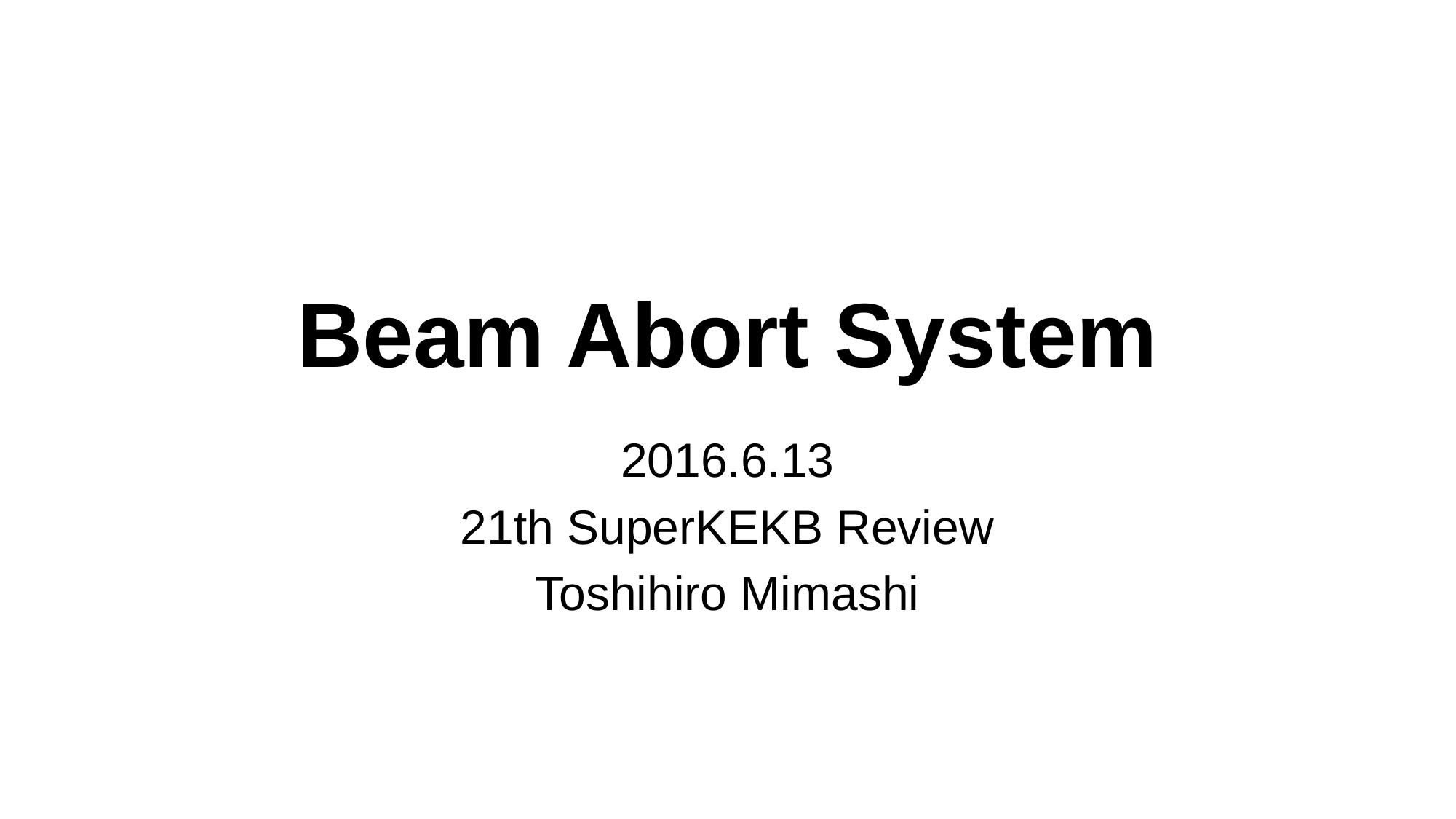

# Beam Abort System
2016.6.13
21th SuperKEKB Review
Toshihiro Mimashi